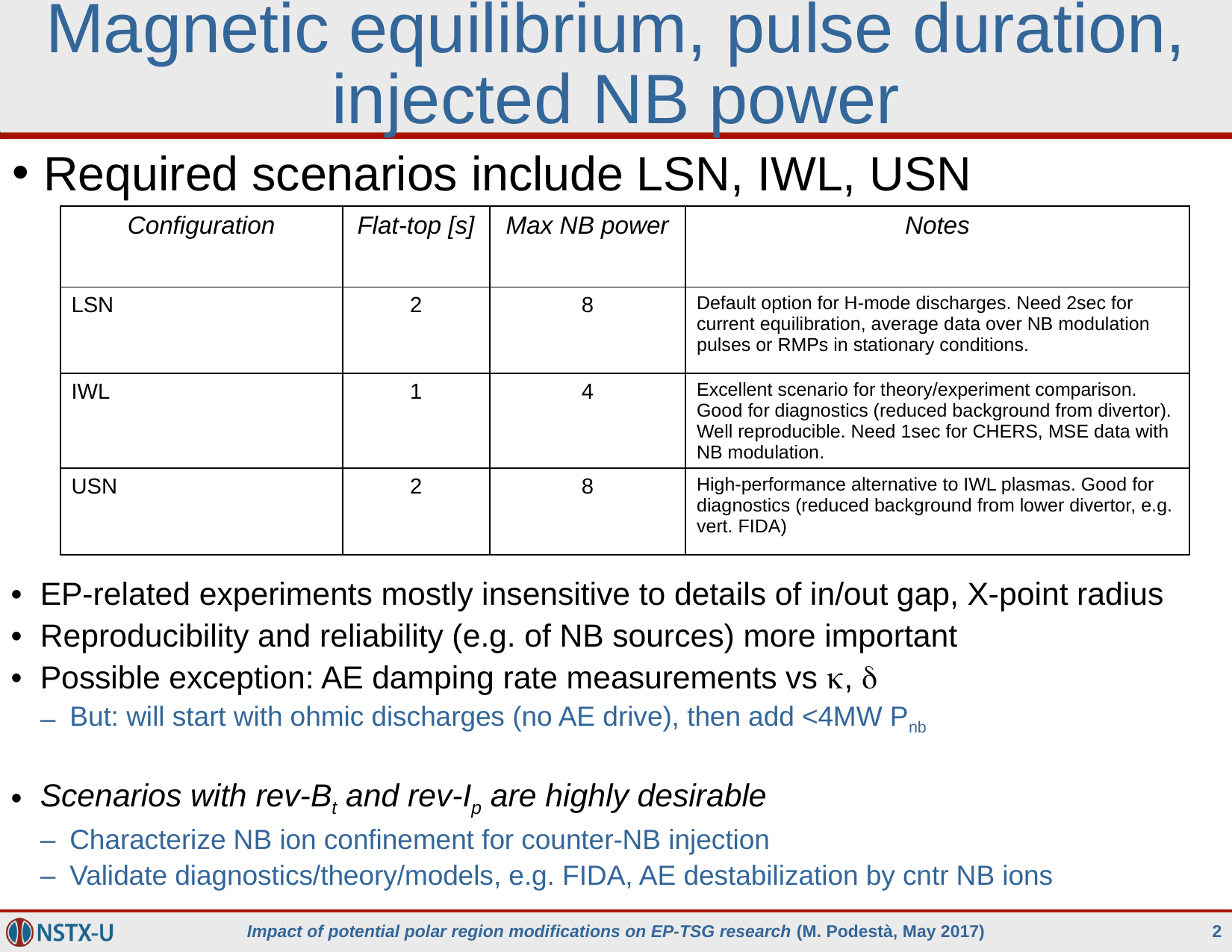

# Magnetic equilibrium, pulse duration, injected NB power
Required scenarios include LSN, IWL, USN
| Configuration | Flat-top [s] | Max NB power | Notes |
| --- | --- | --- | --- |
| LSN | 2 | 8 | Default option for H-mode discharges. Need 2sec for current equilibration, average data over NB modulation pulses or RMPs in stationary conditions. |
| IWL | 1 | 4 | Excellent scenario for theory/experiment comparison. Good for diagnostics (reduced background from divertor). Well reproducible. Need 1sec for CHERS, MSE data with NB modulation. |
| USN | 2 | 8 | High-performance alternative to IWL plasmas. Good for diagnostics (reduced background from lower divertor, e.g. vert. FIDA) |
EP-related experiments mostly insensitive to details of in/out gap, X-point radius
Reproducibility and reliability (e.g. of NB sources) more important
Possible exception: AE damping rate measurements vs κ, δ
But: will start with ohmic discharges (no AE drive), then add <4MW Pnb

Scenarios with rev-Bt and rev-Ip are highly desirable
Characterize NB ion confinement for counter-NB injection
Validate diagnostics/theory/models, e.g. FIDA, AE destabilization by cntr NB ions